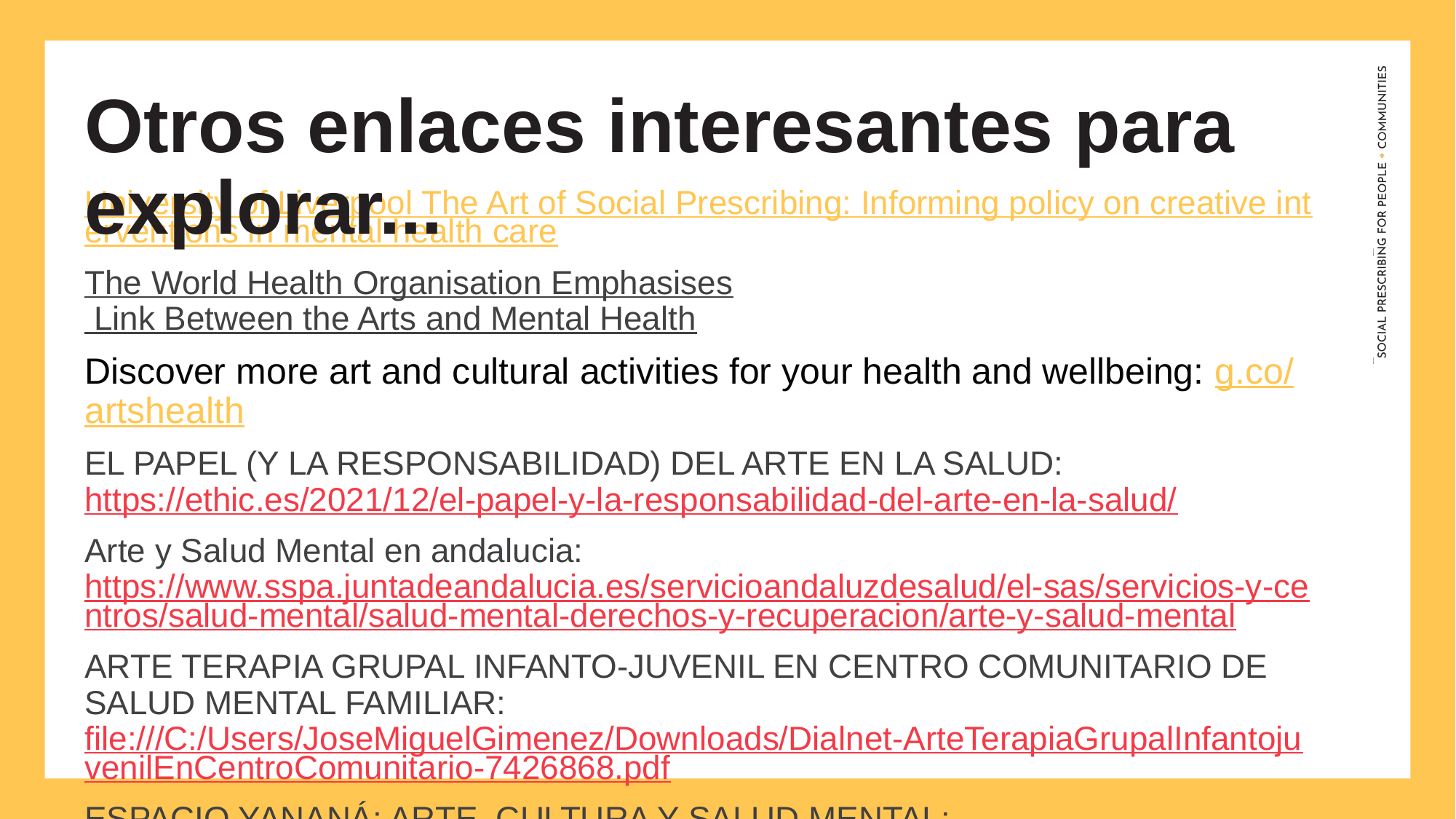

Otros enlaces interesantes para explorar...
University of Liverpool The Art of Social Prescribing: Informing policy on creative interventions in mental health care
The World Health Organisation Emphasises Link Between the Arts and Mental Health
Discover more art and cultural activities for your health and wellbeing: g.co/artshealth
EL PAPEL (Y LA RESPONSABILIDAD) DEL ARTE EN LA SALUD: https://ethic.es/2021/12/el-papel-y-la-responsabilidad-del-arte-en-la-salud/
Arte y Salud Mental en andalucia: https://www.sspa.juntadeandalucia.es/servicioandaluzdesalud/el-sas/servicios-y-centros/salud-mental/salud-mental-derechos-y-recuperacion/arte-y-salud-mental
ARTE TERAPIA GRUPAL INFANTO-JUVENIL EN CENTRO COMUNITARIO DE SALUD MENTAL FAMILIAR: file:///C:/Users/JoseMiguelGimenez/Downloads/Dialnet-ArteTerapiaGrupalInfantojuvenilEnCentroComunitario-7426868.pdf
ESPACIO YANANÁ: ARTE, CULTURA Y SALUD MENTAL: https://buenaspracticasconsaludmental.org/espacio-yanana-arte-cultura-y-salud-mental/